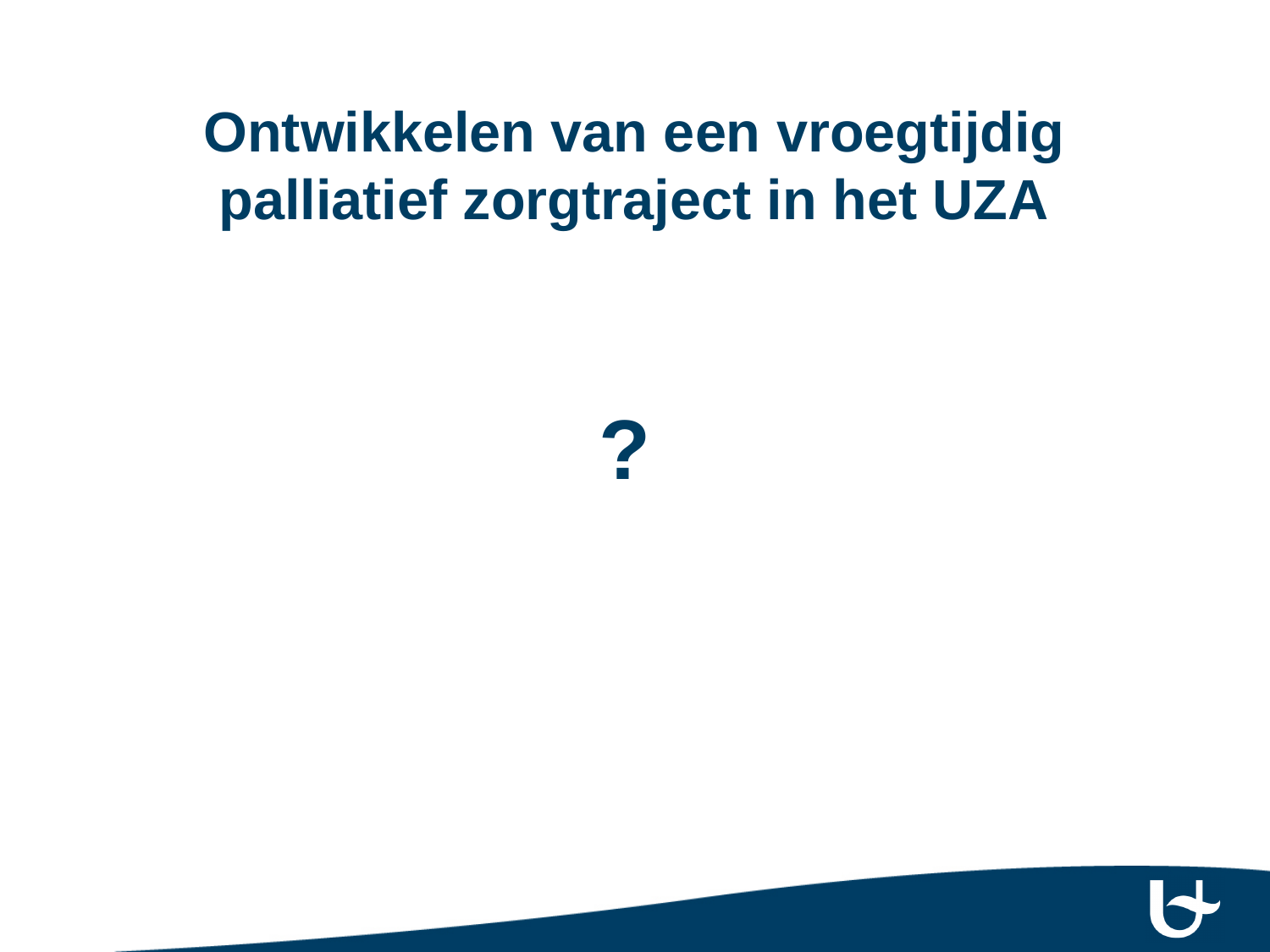

# Ontwikkelen van een vroegtijdig palliatief zorgtraject in het UZA

?